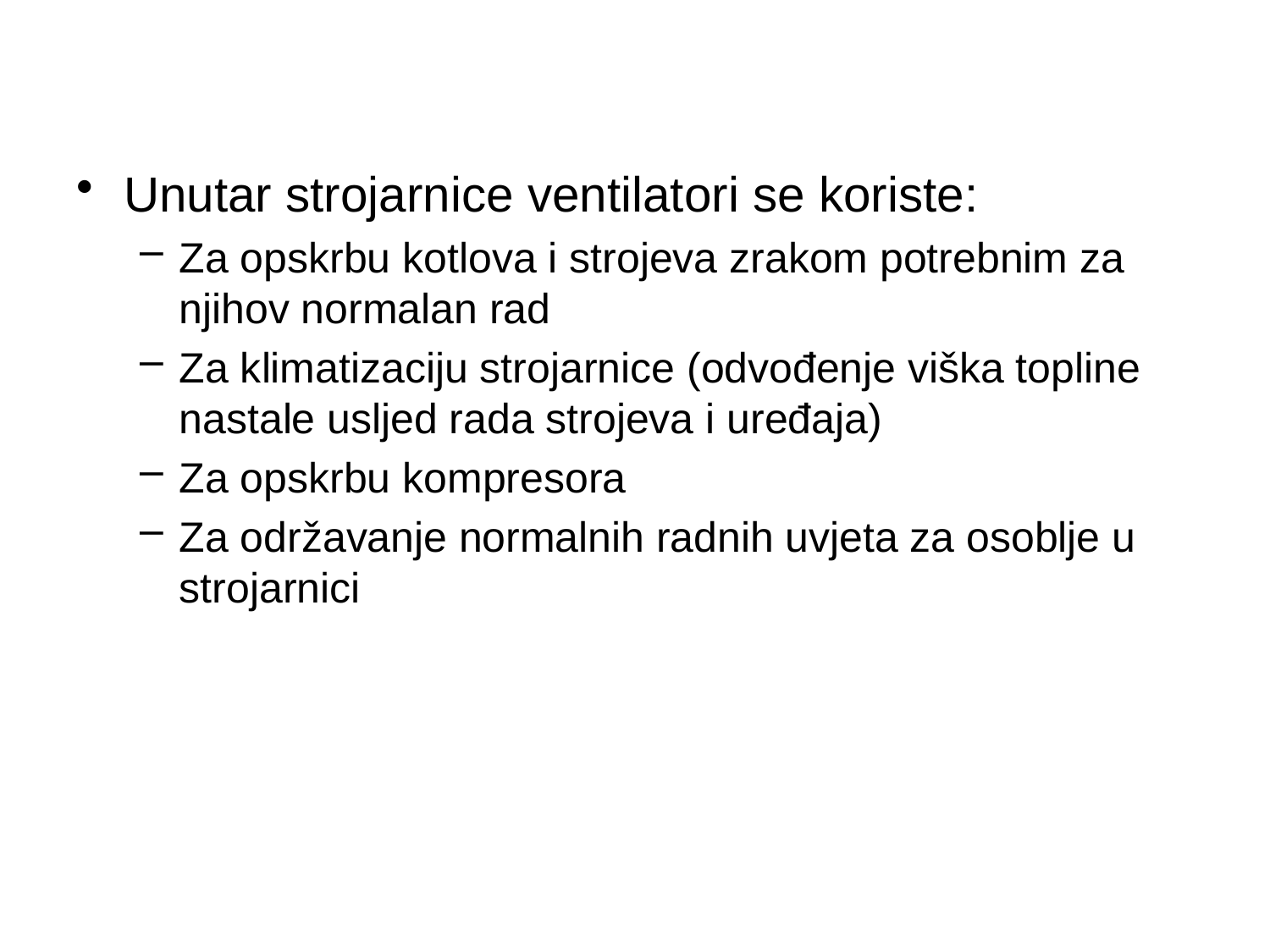

Unutar strojarnice ventilatori se koriste:
Za opskrbu kotlova i strojeva zrakom potrebnim za njihov normalan rad
Za klimatizaciju strojarnice (odvođenje viška topline nastale usljed rada strojeva i uređaja)
Za opskrbu kompresora
Za održavanje normalnih radnih uvjeta za osoblje u strojarnici